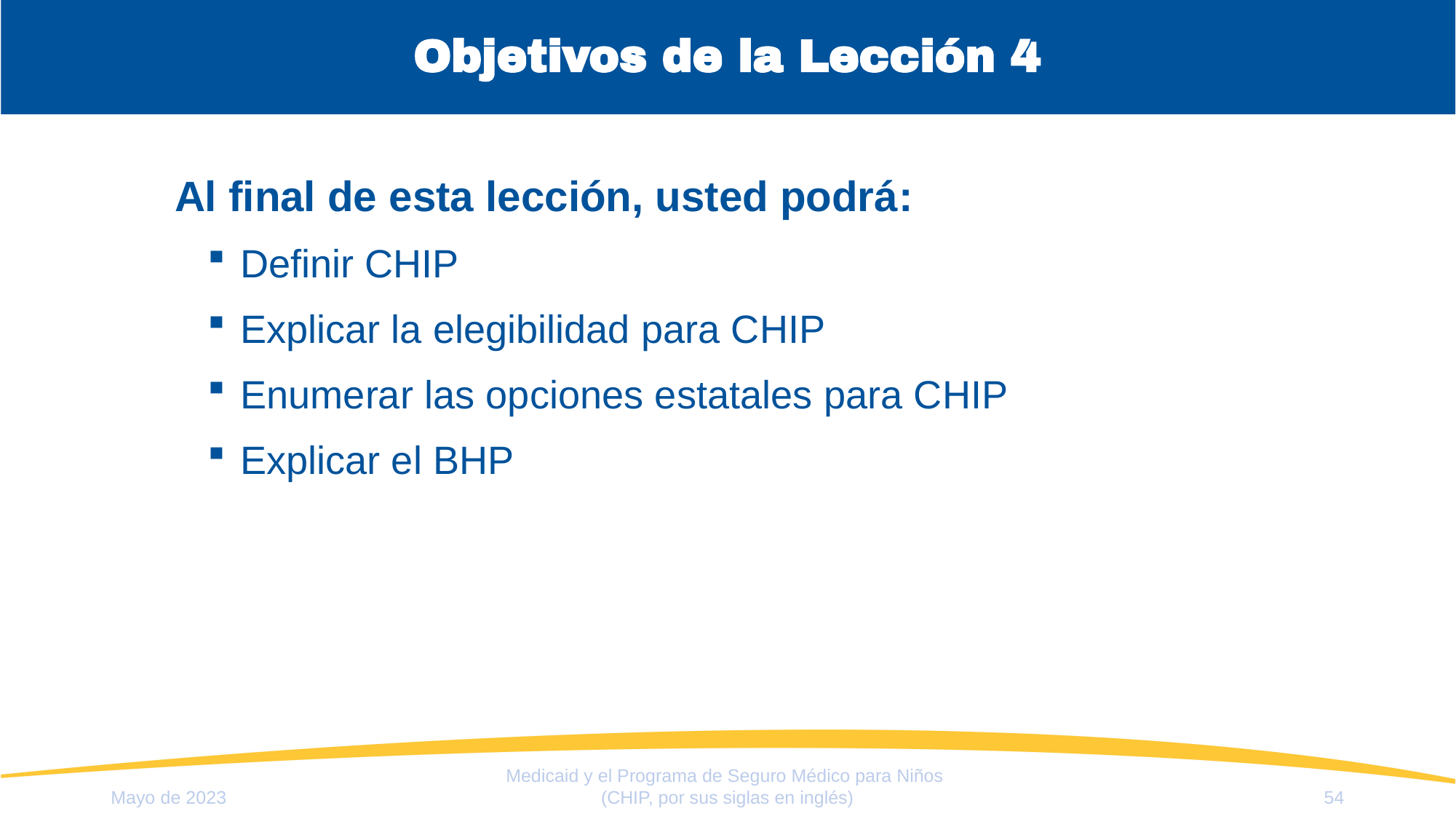

# Objetivos de la Lección 4
Al final de esta lección, usted podrá:
Definir CHIP
Explicar la elegibilidad para CHIP
Enumerar las opciones estatales para CHIP
Explicar el BHP

Medicaid y el Programa de Seguro Médico para Niños
(CHIP, por sus siglas en inglés)
Mayo de 2023
54